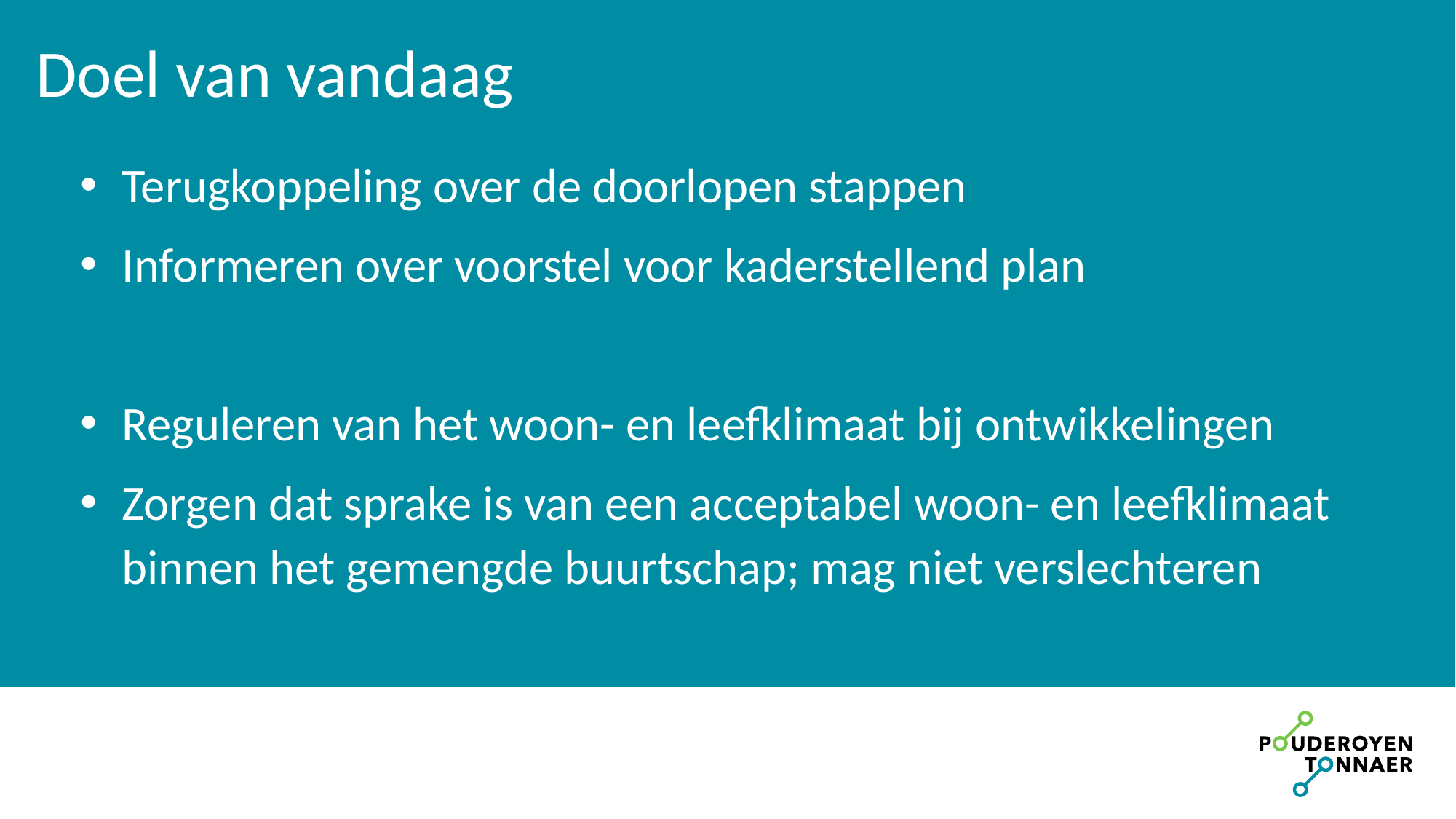

Doel van vandaag

Terugkoppeling over de doorlopen stappen
Informeren over voorstel voor kaderstellend plan

Reguleren van het woon- en leefklimaat bij ontwikkelingen
Zorgen dat sprake is van een acceptabel woon- en leefklimaat binnen het gemengde buurtschap; mag niet verslechteren